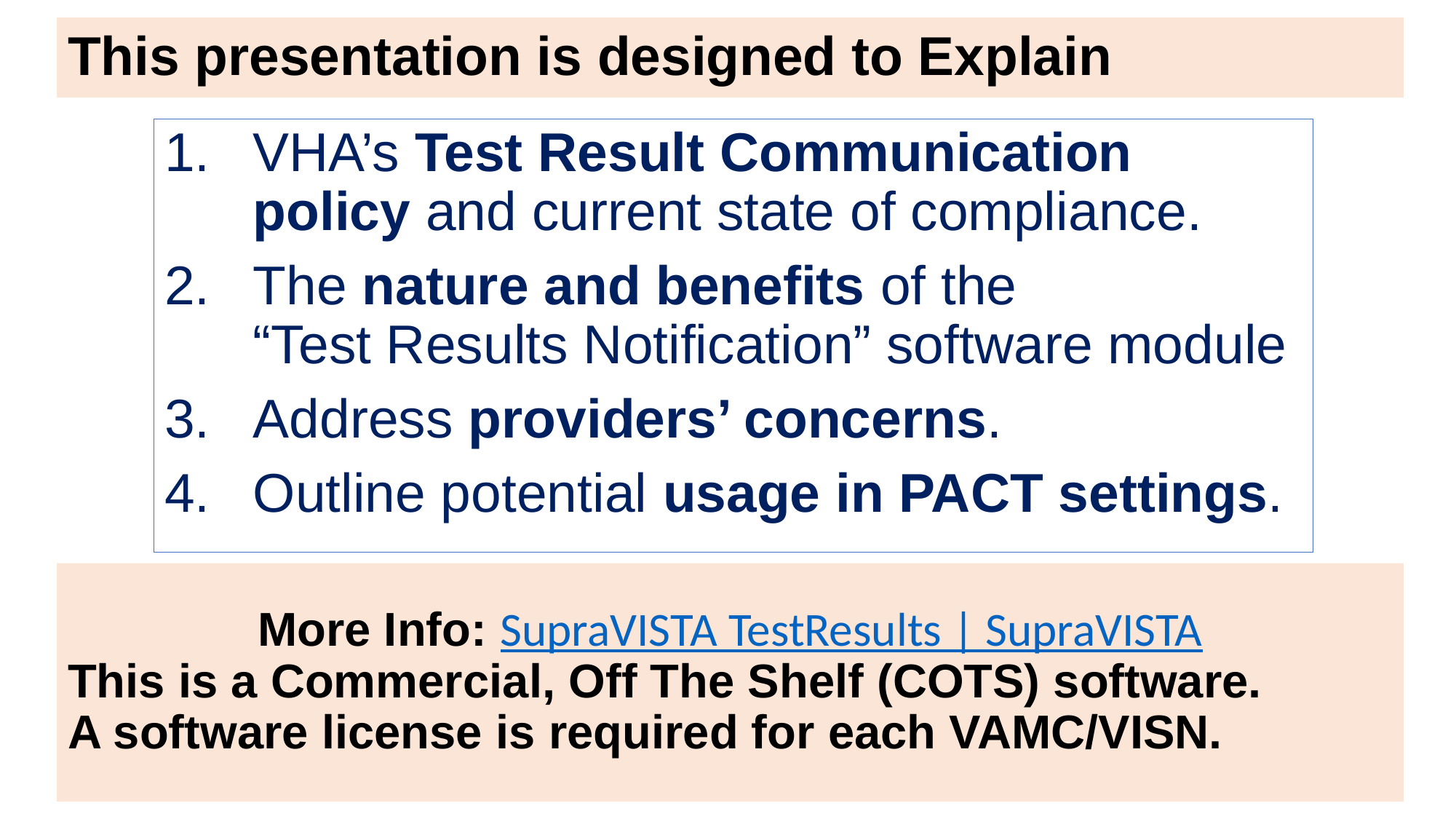

# This presentation is designed to Explain
VHA’s Test Result Communication policy and current state of compliance.
The nature and benefits of the
“Test Results Notification” software module
Address providers’ concerns.
Outline potential usage in PACT settings.
More Info: SupraVISTA TestResults | SupraVISTA
This is a Commercial, Off The Shelf (COTS) software.
A software license is required for each VAMC/VISN.